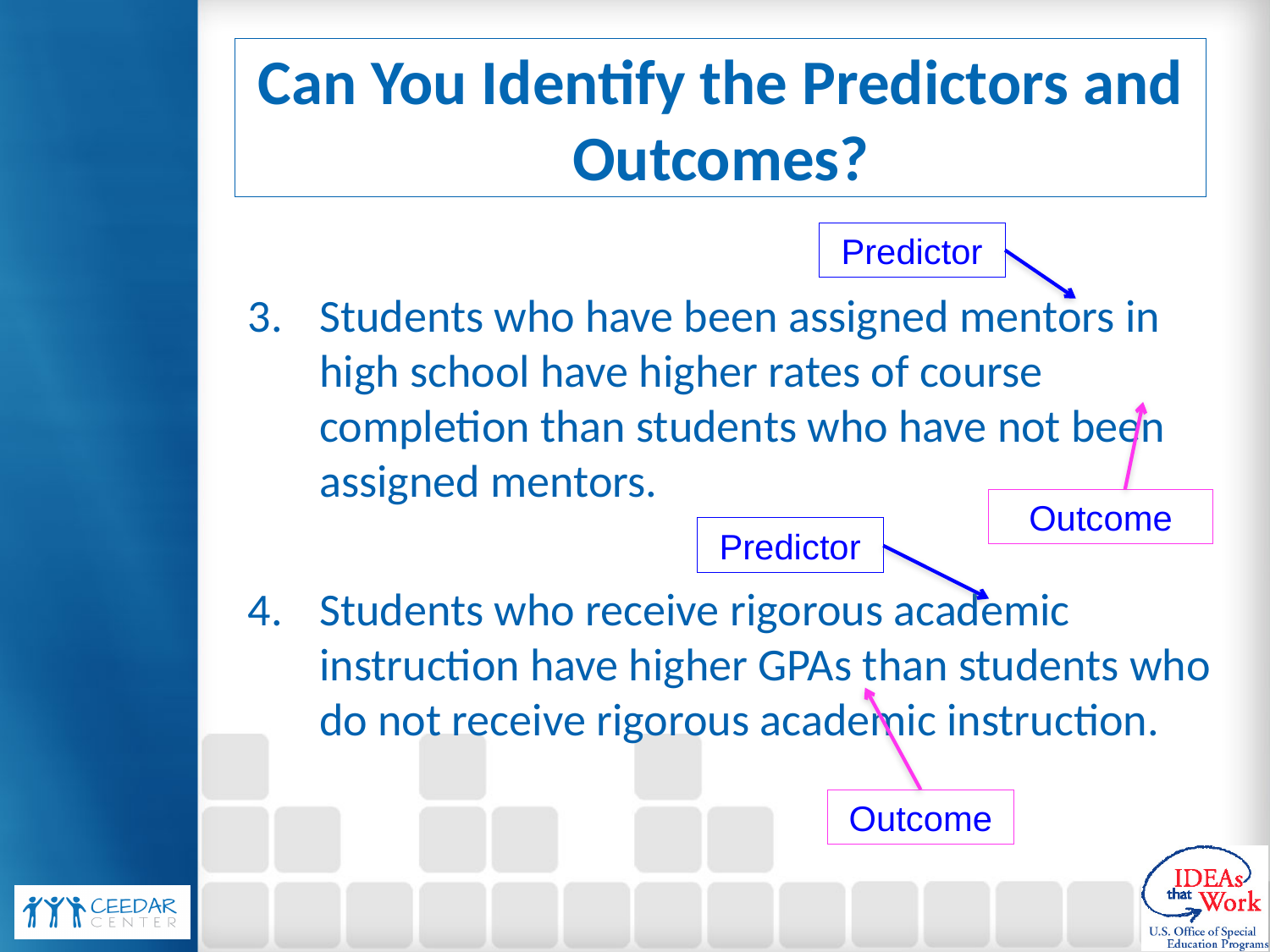

# Can You Identify the Predictors and Outcomes?

Students who have been assigned mentors in high school have higher rates of course completion than students who have not been assigned mentors.

Students who receive rigorous academic instruction have higher GPAs than students who do not receive rigorous academic instruction.
Predictor
Outcome
Predictor
Outcome